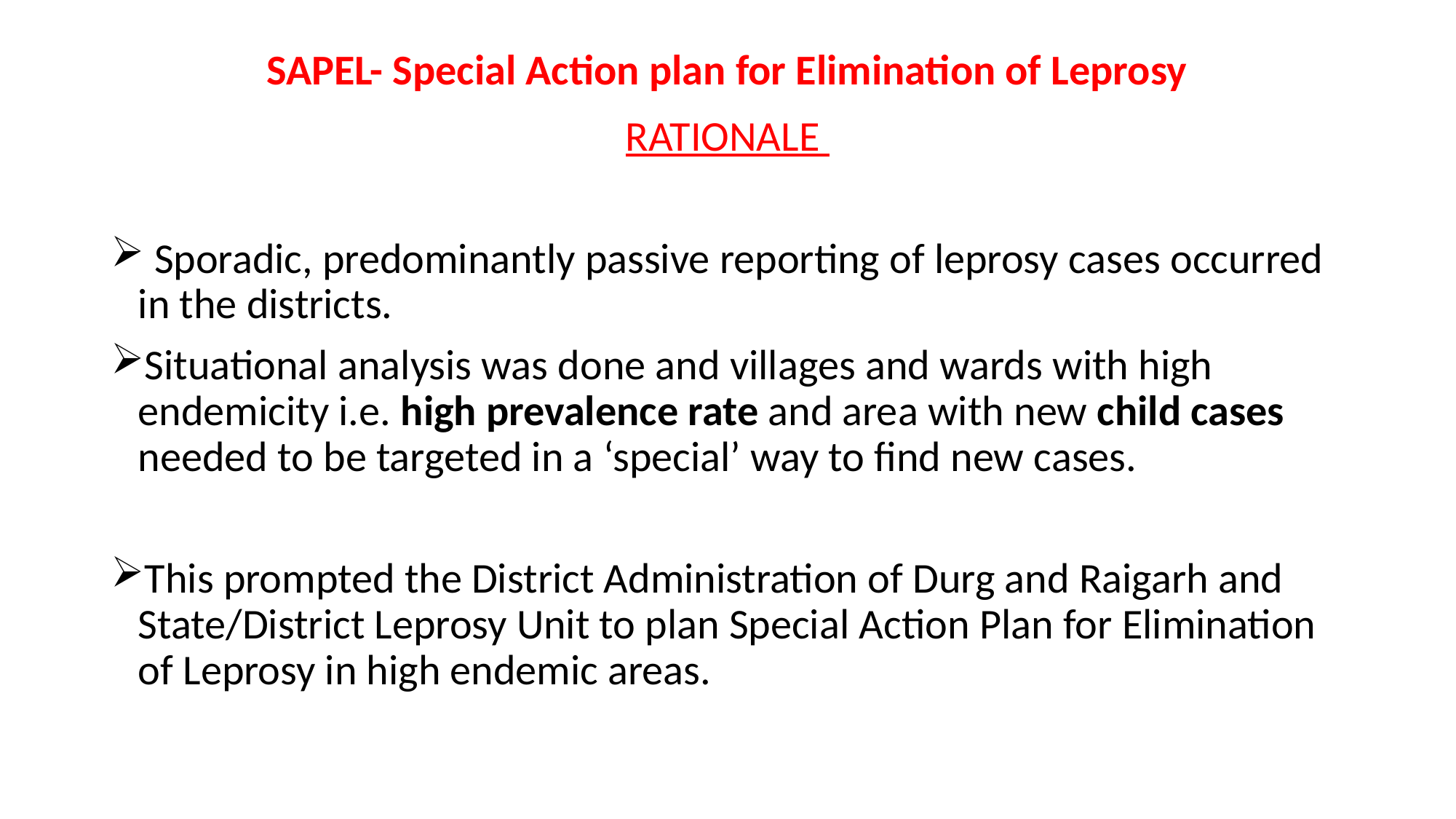

# SAPEL- Special Action plan for Elimination of Leprosy
RATIONALE

 Sporadic, predominantly passive reporting of leprosy cases occurred in the districts.
Situational analysis was done and villages and wards with high endemicity i.e. high prevalence rate and area with new child cases needed to be targeted in a ‘special’ way to find new cases.

This prompted the District Administration of Durg and Raigarh and State/District Leprosy Unit to plan Special Action Plan for Elimination of Leprosy in high endemic areas.